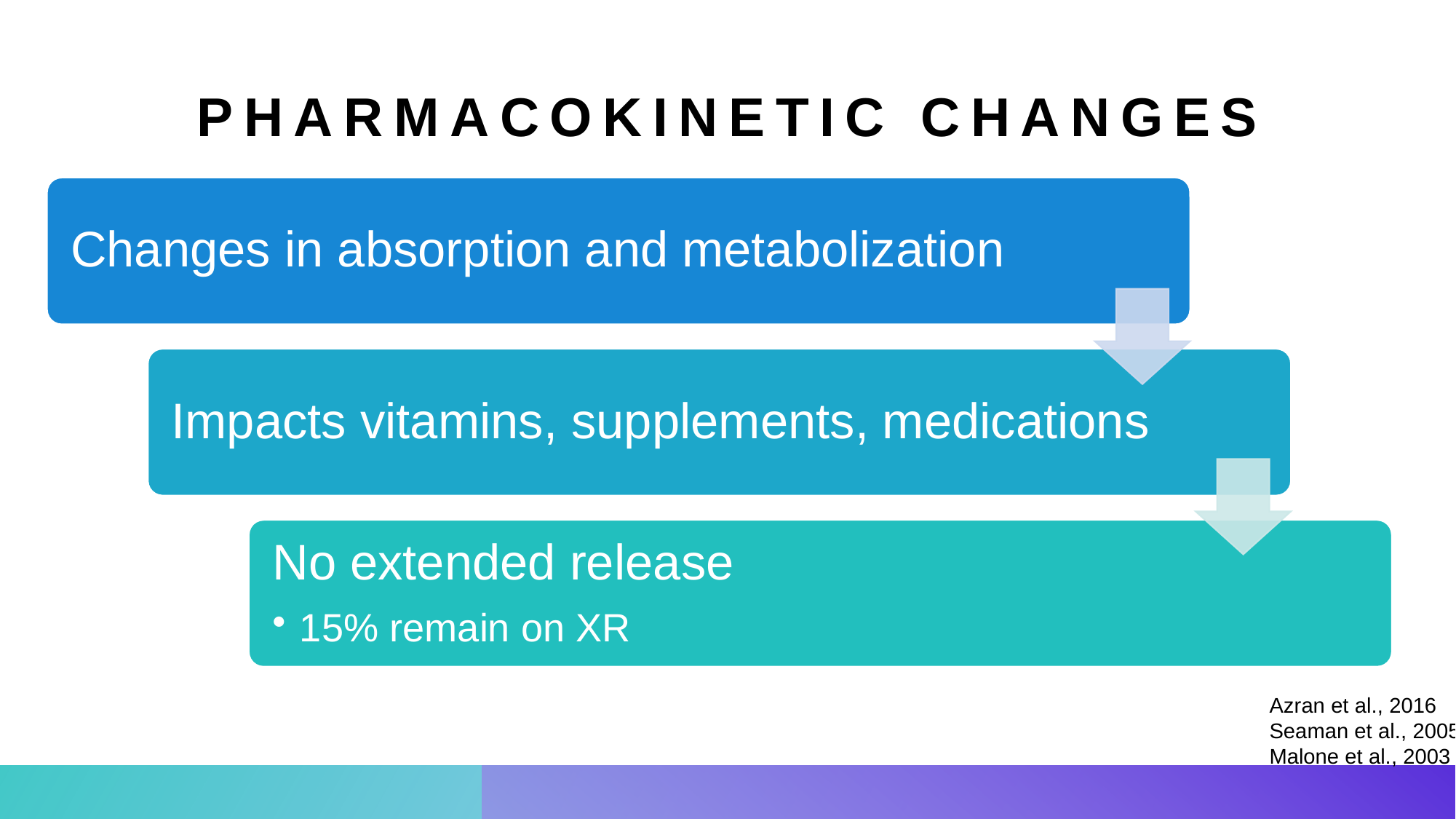

# Pharmacokinetic changes
Changes in absorption and metabolization
Impacts vitamins, supplements, medications
No extended release
15% remain on XR

Azran et al., 2016
Seaman et al., 2005
Malone et al., 2003